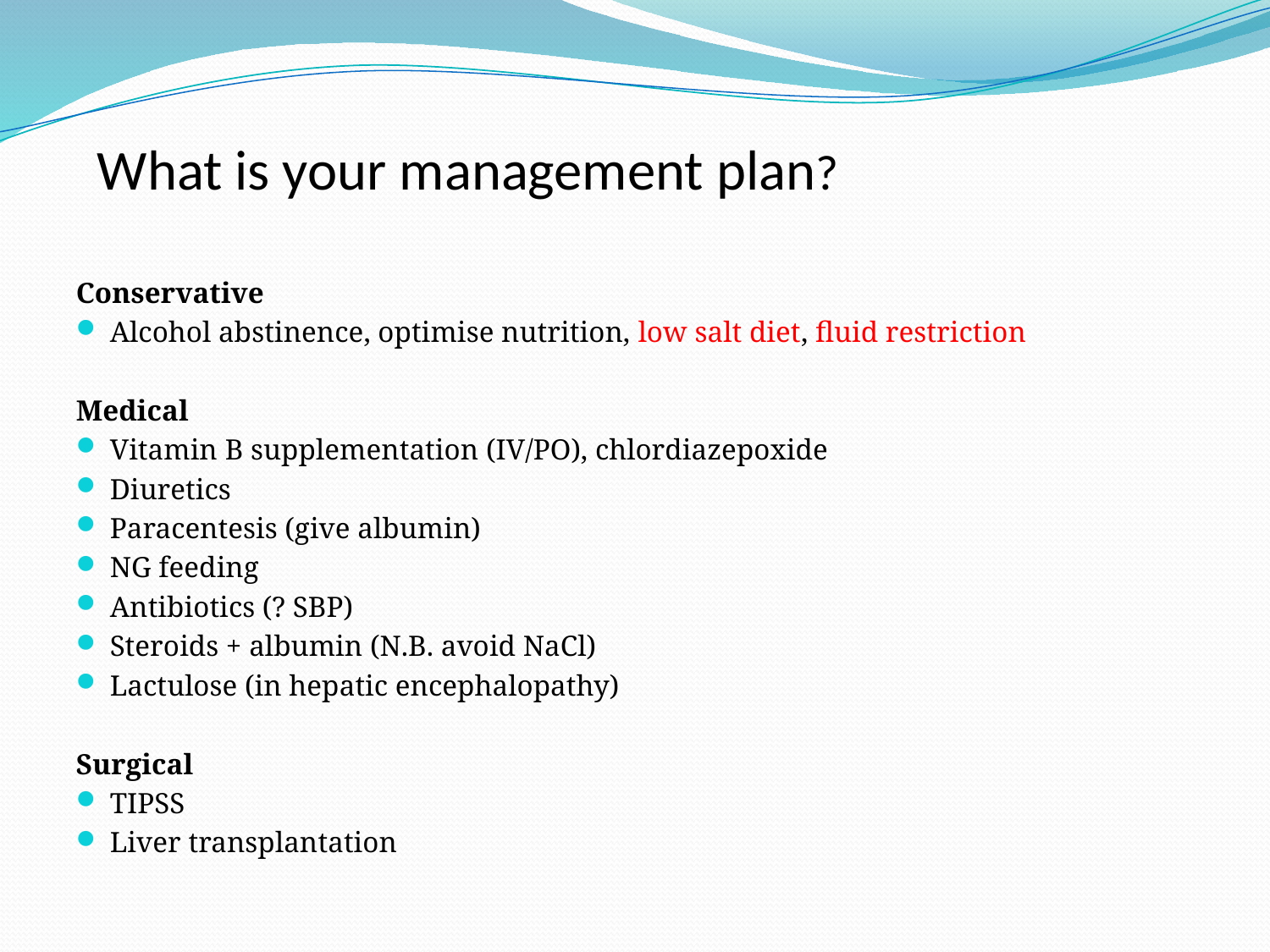

# What is your management plan?
Conservative
Alcohol abstinence, optimise nutrition, low salt diet, fluid restriction

Medical
Vitamin B supplementation (IV/PO), chlordiazepoxide
Diuretics
Paracentesis (give albumin)
NG feeding
Antibiotics (? SBP)
Steroids + albumin (N.B. avoid NaCl)
Lactulose (in hepatic encephalopathy)

Surgical
TIPSS
Liver transplantation